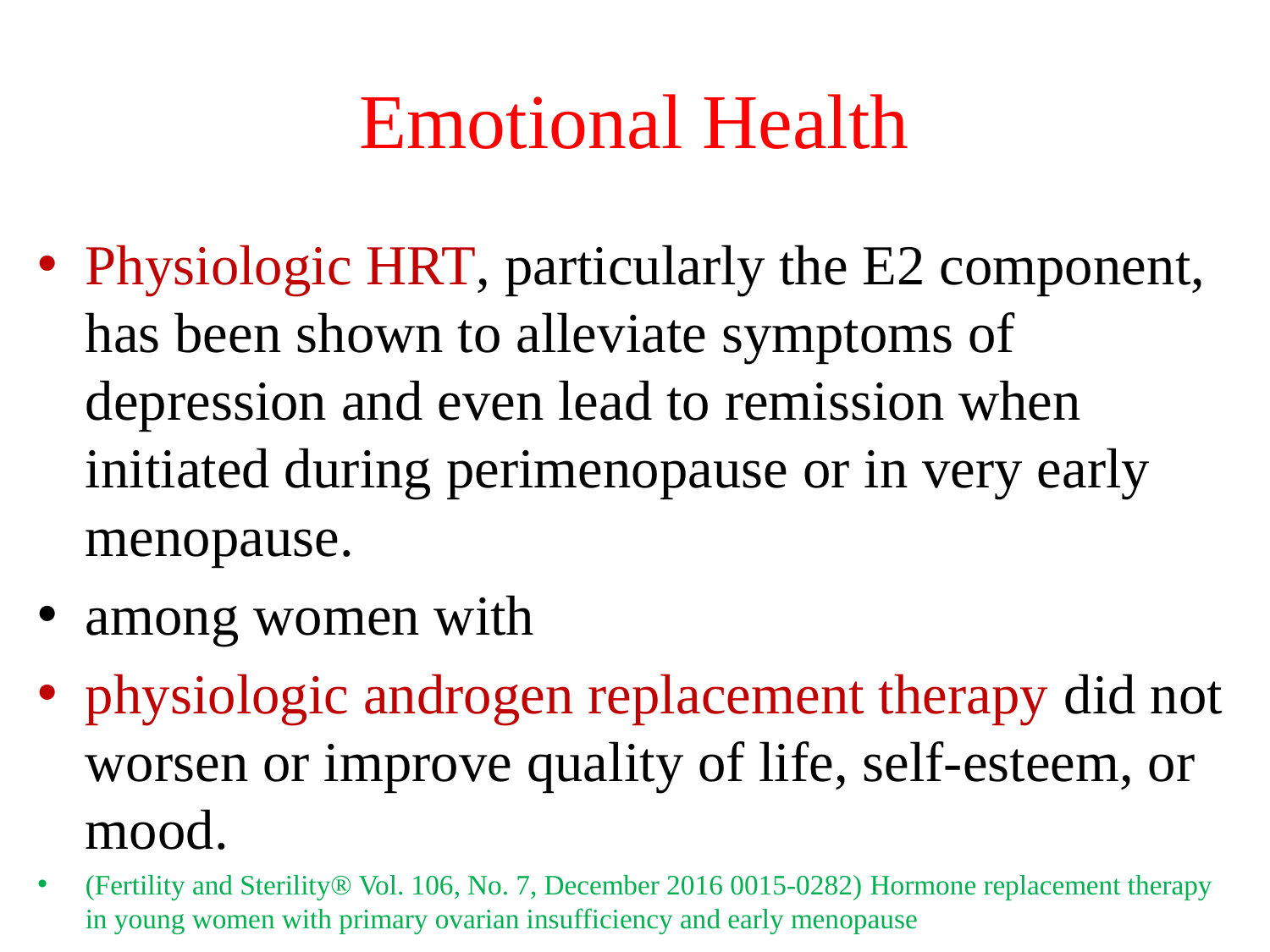

# Emotional Health
Physiologic HRT, particularly the E2 component, has been shown to alleviate symptoms of depression and even lead to remission when initiated during perimenopause or in very early menopause.
among women with
physiologic androgen replacement therapy did not worsen or improve quality of life, self-esteem, or mood.
(Fertility and Sterility® Vol. 106, No. 7, December 2016 0015-0282) Hormone replacement therapy in young women with primary ovarian insufficiency and early menopause